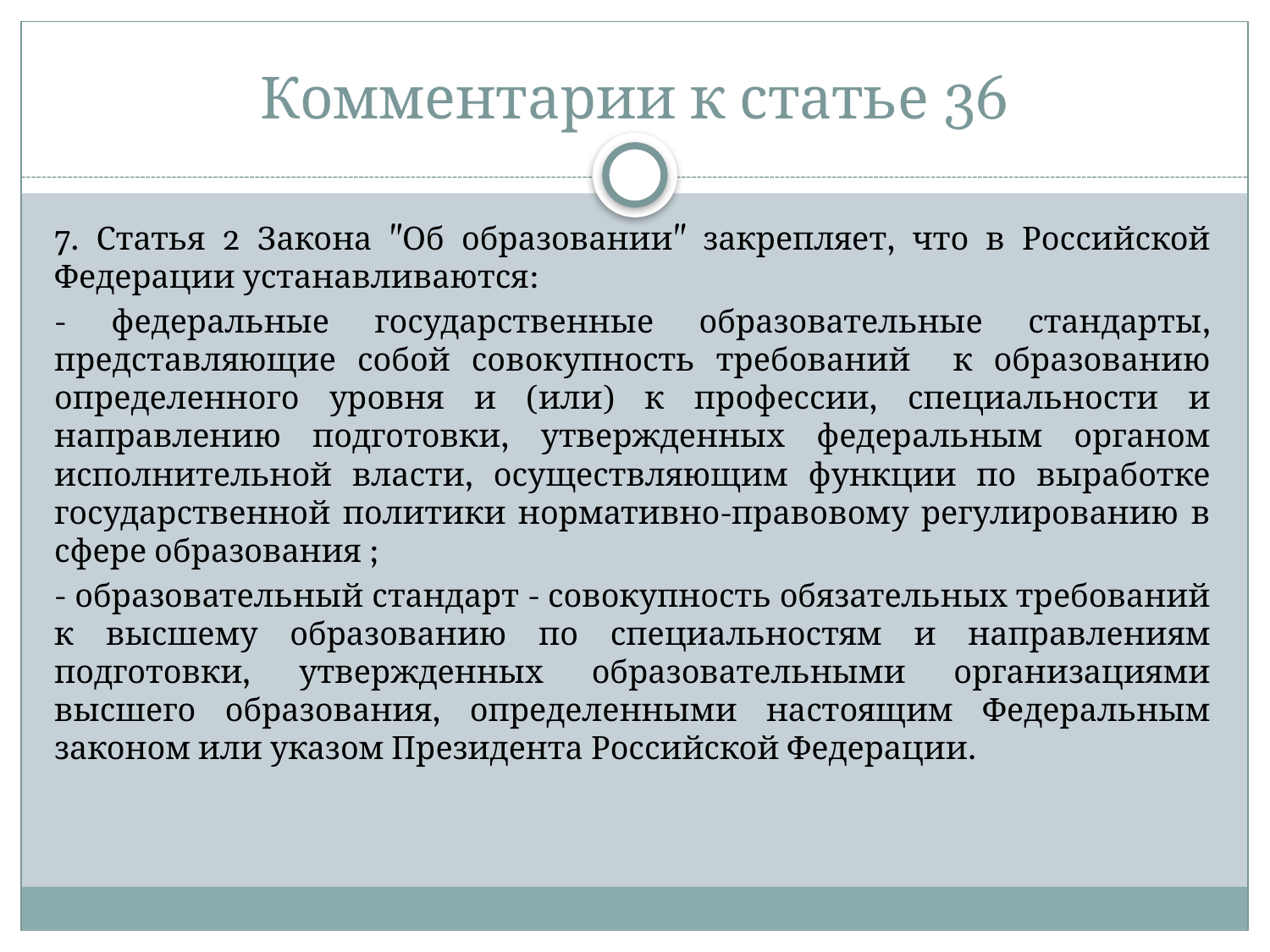

# Комментарии к статье 36
7. Статья 2 Закона "Об образовании" закрепляет, что в Российской Федерации устанавливаются:
- федеральные государственные образовательные стандарты, представляющие собой совокупность требований  к образованию определенного уровня и (или) к профессии, специальности и направлению подготовки, утвержденных федеральным органом исполнительной власти, осуществляющим функции по выработке государственной политики нормативно-правовому регулированию в сфере образования ;
- образовательный стандарт - совокупность обязательных требований к высшему образованию по специальностям и направлениям подготовки, утвержденных образовательными организациями высшего образования, определенными настоящим Федеральным законом или указом Президента Российской Федерации.